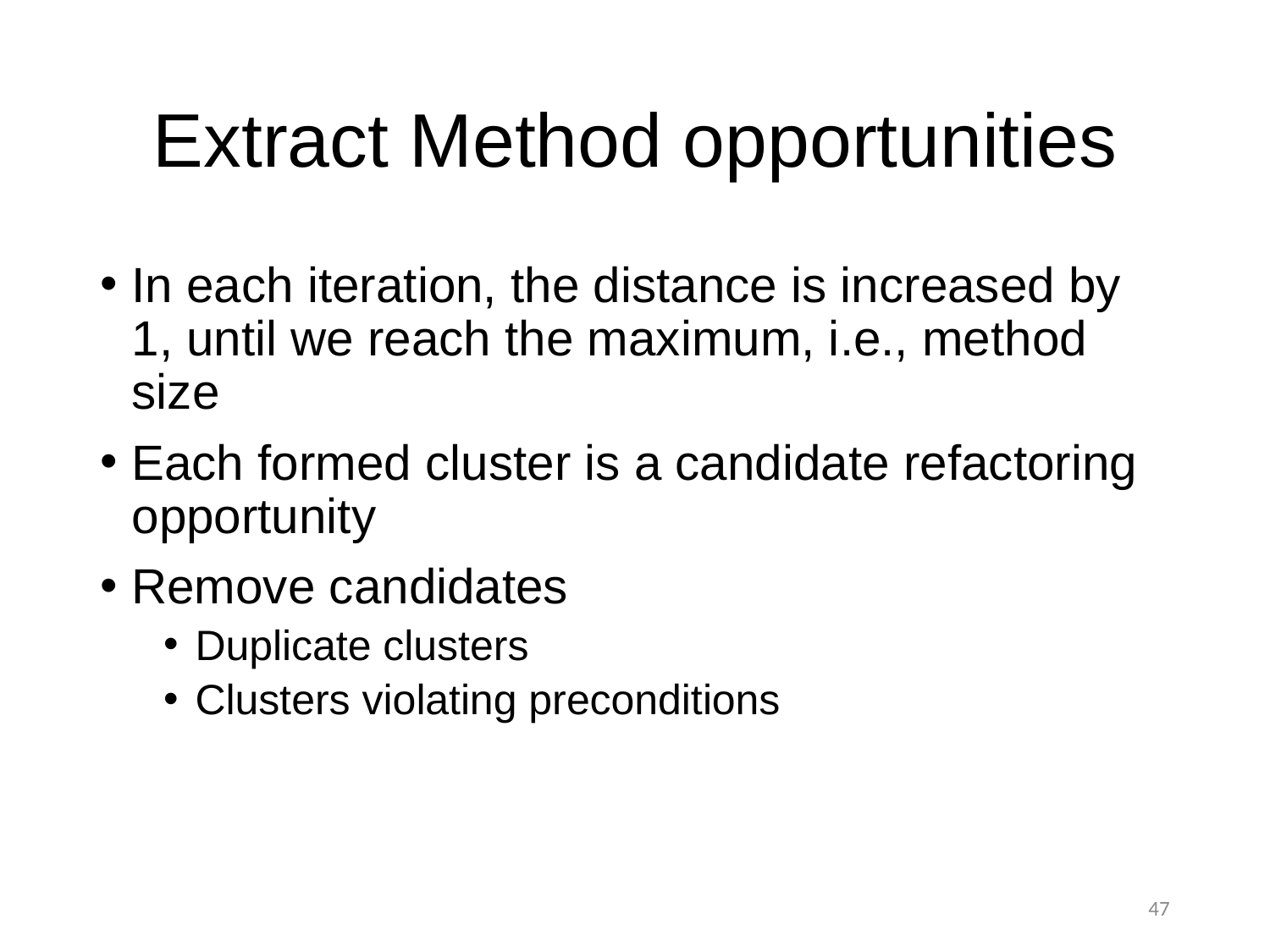

# Extract Method opportunities
In each iteration, the distance is increased by 1, until we reach the maximum, i.e., method size
Each formed cluster is a candidate refactoring opportunity
Remove candidates
Duplicate clusters
Clusters violating preconditions
47